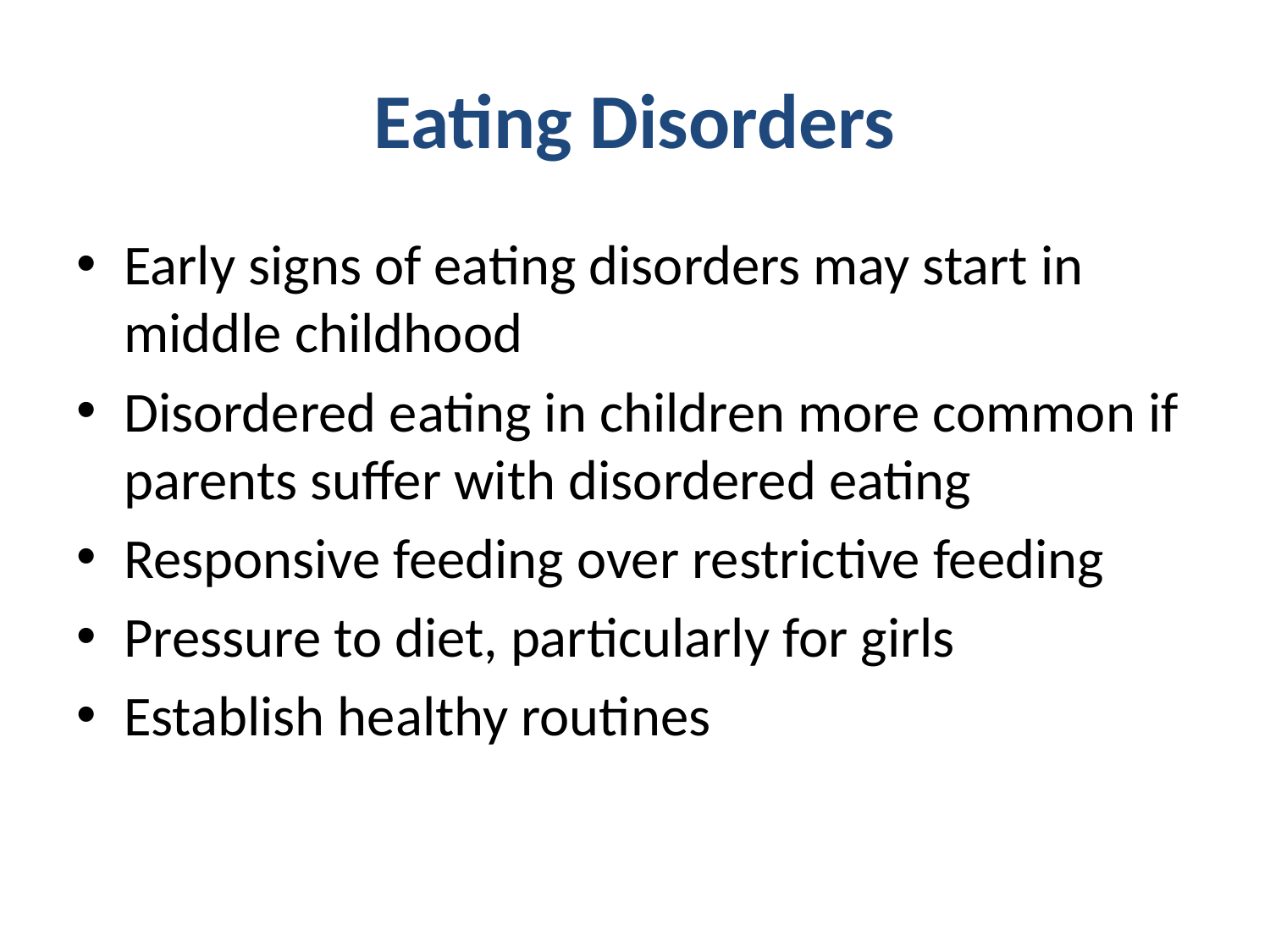

# Eating Disorders
Early signs of eating disorders may start in middle childhood
Disordered eating in children more common if parents suffer with disordered eating
Responsive feeding over restrictive feeding
Pressure to diet, particularly for girls
Establish healthy routines